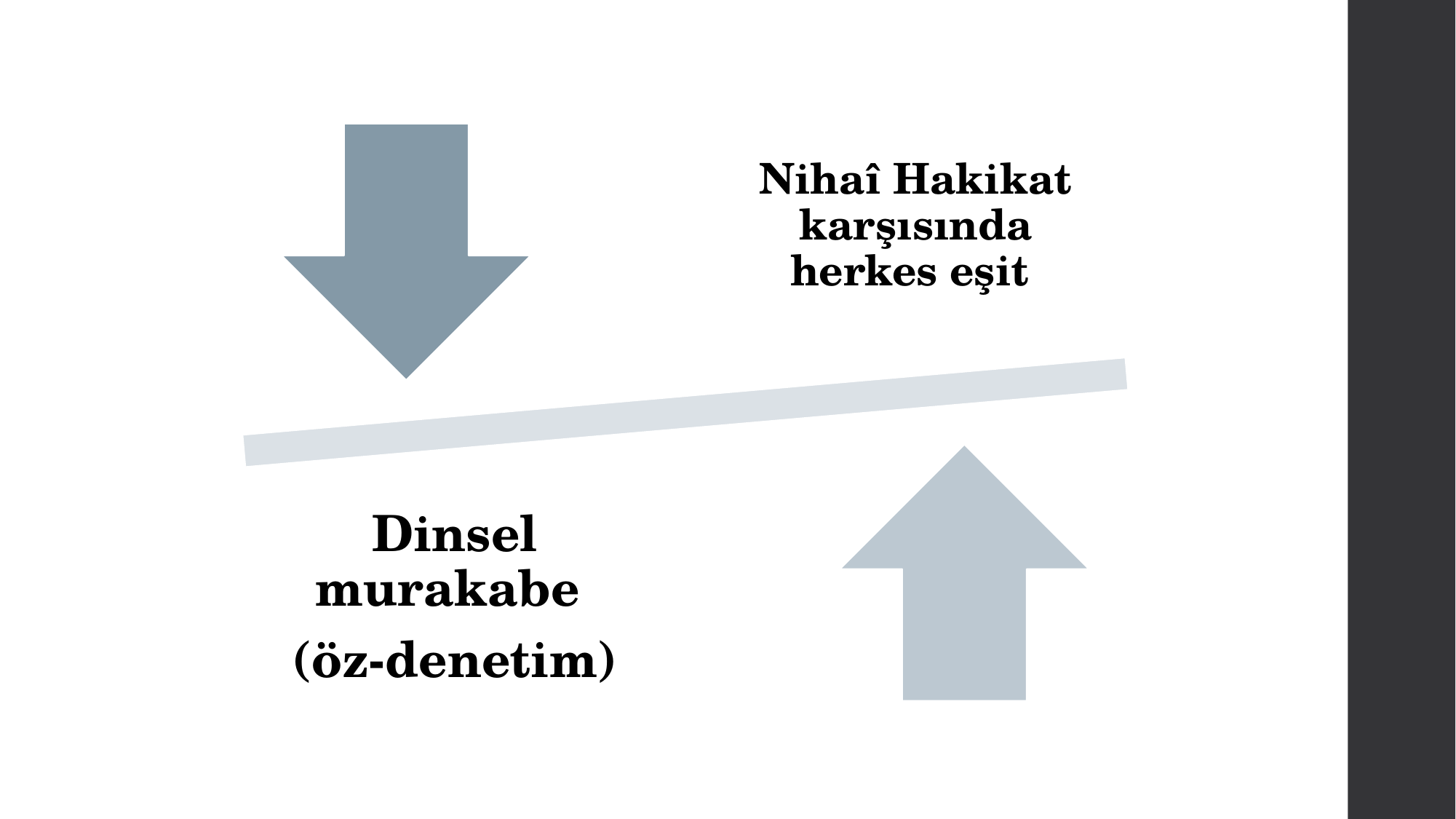

Nihaî Hakikat karşısında herkes eşit
Dinsel murakabe
(öz-denetim)